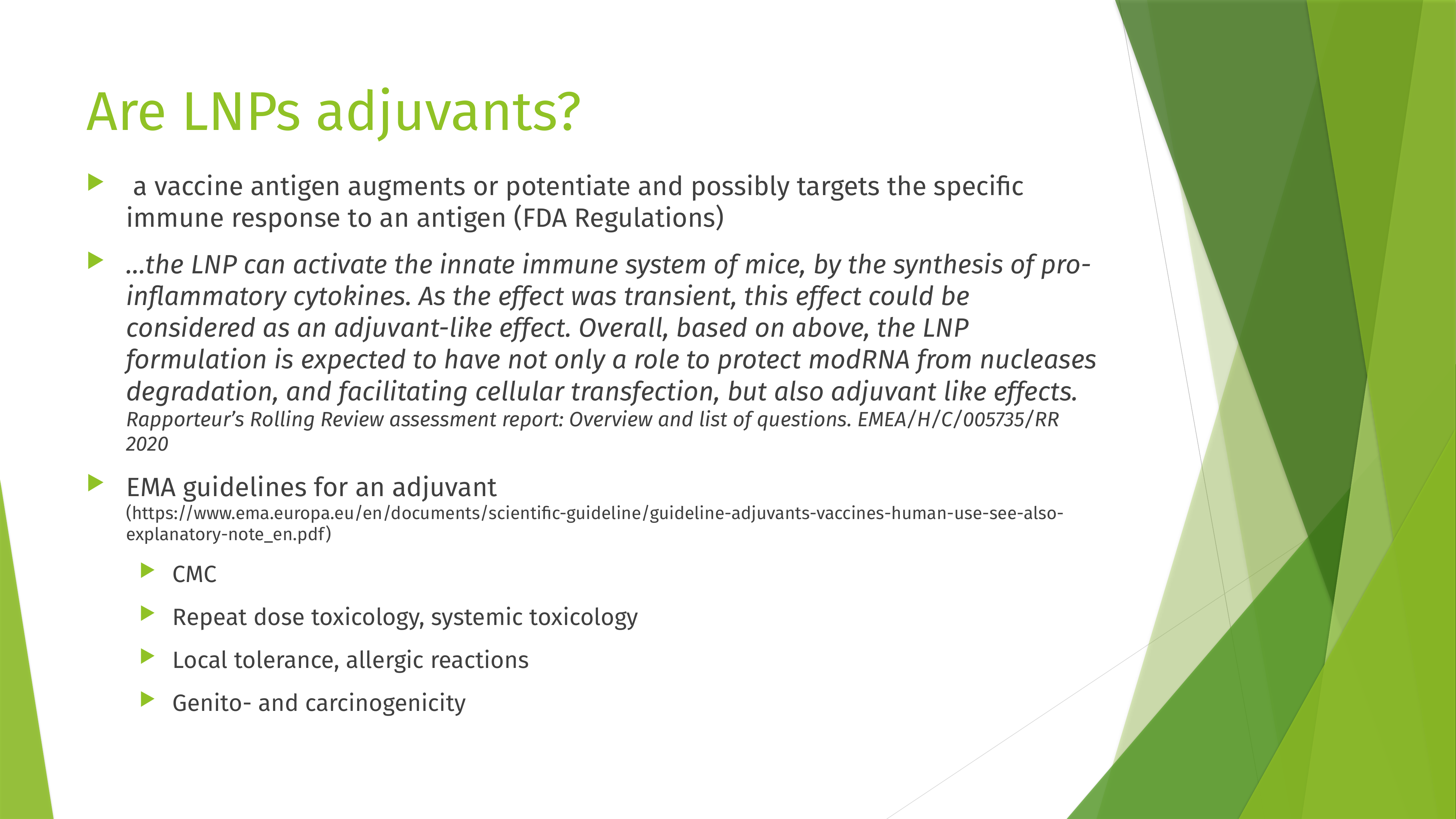

# Are LNPs adjuvants?
 a vaccine antigen augments or potentiate and possibly targets the specific immune response to an antigen (FDA Regulations)
…the LNP can activate the innate immune system of mice, by the synthesis of pro-inflammatory cytokines. As the effect was transient, this effect could be considered as an adjuvant-like effect. Overall, based on above, the LNP formulation is expected to have not only a role to protect modRNA from nucleases degradation, and facilitating cellular transfection, but also adjuvant like effects. Rapporteur’s Rolling Review assessment report: Overview and list of questions. EMEA/H/C/005735/RR 2020
EMA guidelines for an adjuvant (https://www.ema.europa.eu/en/documents/scientific-guideline/guideline-adjuvants-vaccines-human-use-see-also-explanatory-note_en.pdf)
CMC
Repeat dose toxicology, systemic toxicology
Local tolerance, allergic reactions
Genito- and carcinogenicity